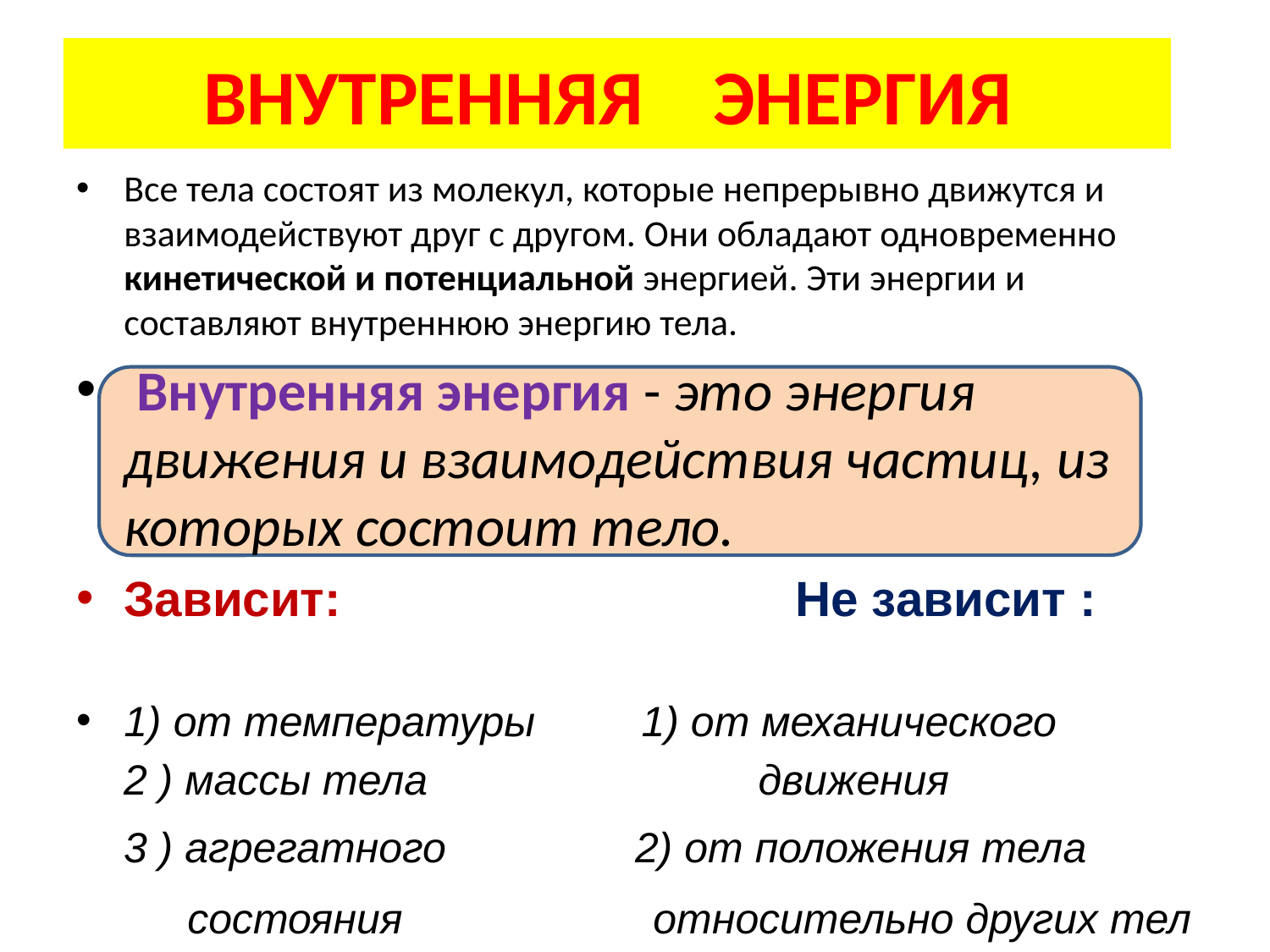

# ВНУТРЕННЯЯ    ЭНЕРГИЯ
Все тела состоят из молекул, которые непрерывно движутся и взаимодействуют друг с другом. Они обладают одновременно кинетической и потенциальной энергией. Эти энергии и составляют внутреннюю энергию тела.
 Внутренняя энергия - это энергия движения и взаимодействия частиц, из которых состоит тело.
Зависит:                                 Не зависит :
1) от температуры         1) от механического
    2 ) массы тела                            движения
    3 ) агрегатного                2) от положения тела
     состояния                относительно других тел